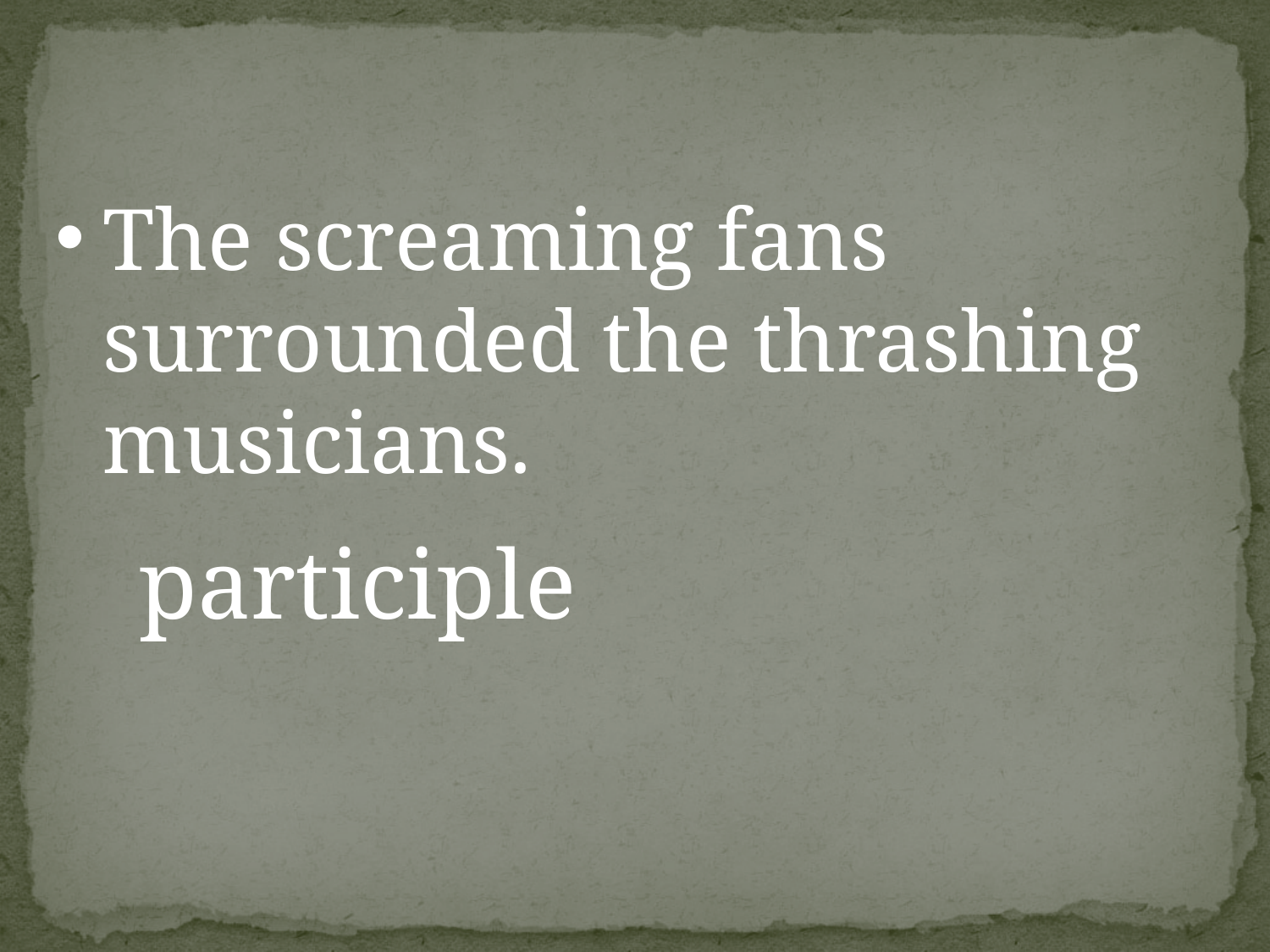

The screaming fans surrounded the thrashing musicians.
participle